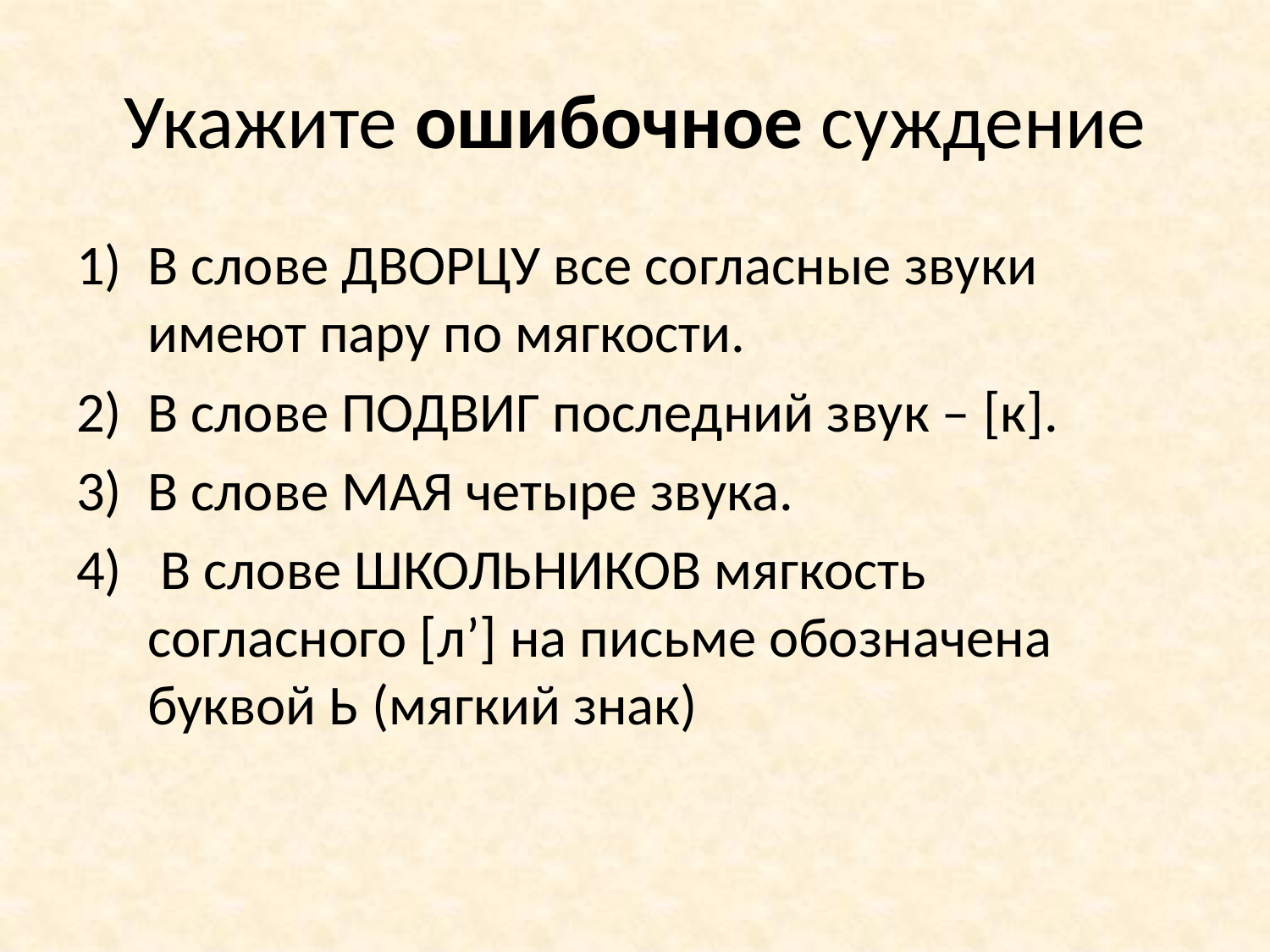

# Укажите ошибочное суждение
В слове ДВОРЦУ все согласные звуки имеют пару по мягкости.
В слове ПОДВИГ последний звук – [к].
В слове МАЯ четыре звука.
 В слове ШКОЛЬНИКОВ мягкость согласного [л’] на письме обозначена буквой Ь (мягкий знак)